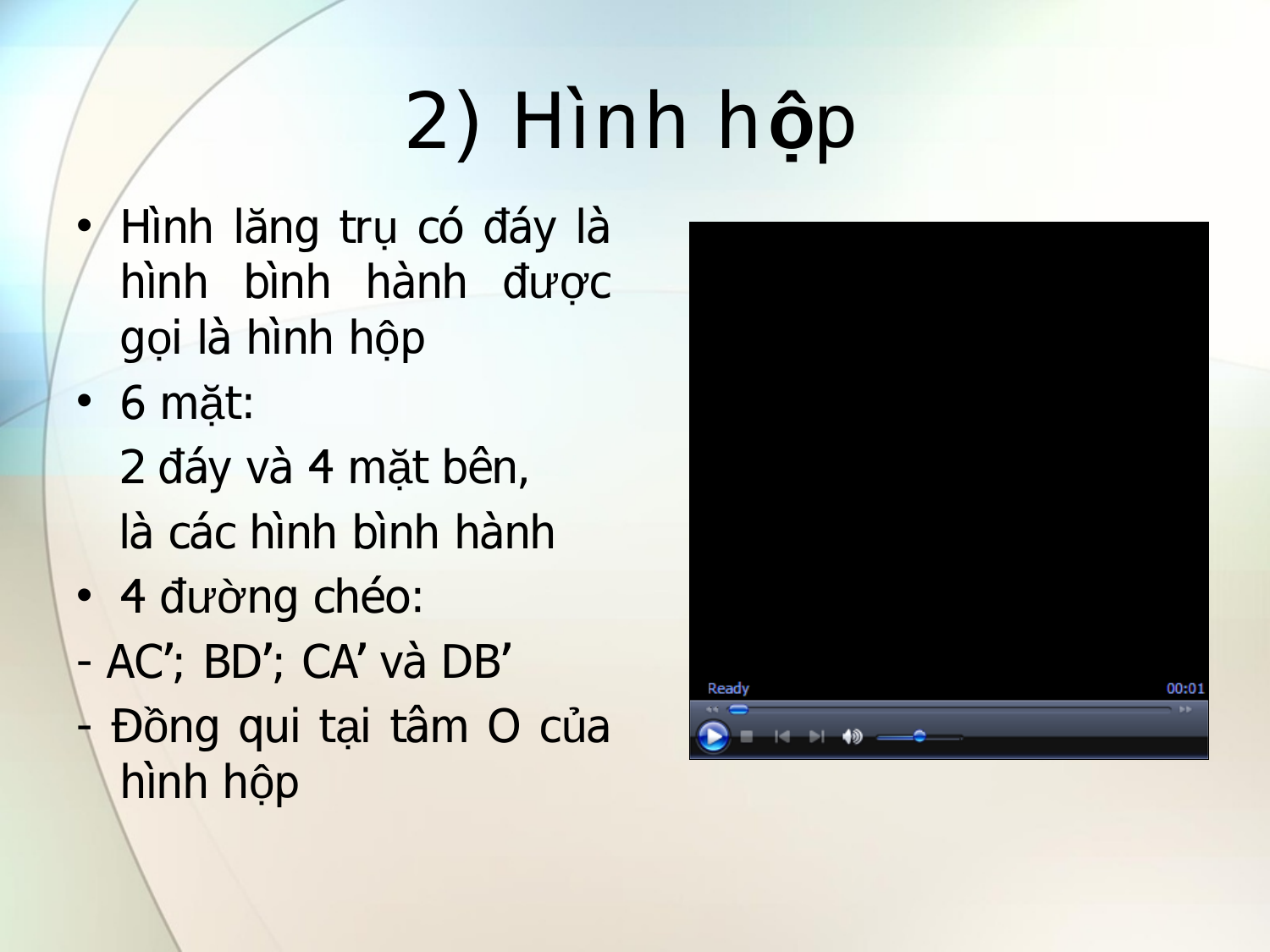

# 2) Hình hộp
Hình lăng trụ có đáy là hình bình hành được gọi là hình hộp
6 mặt:
   2 đáy và 4 mặt bên,
   là các hình bình hành
4 đường chéo:
- AC’; BD’; CA’ và DB’
- Đồng qui tại tâm O của hình hộp